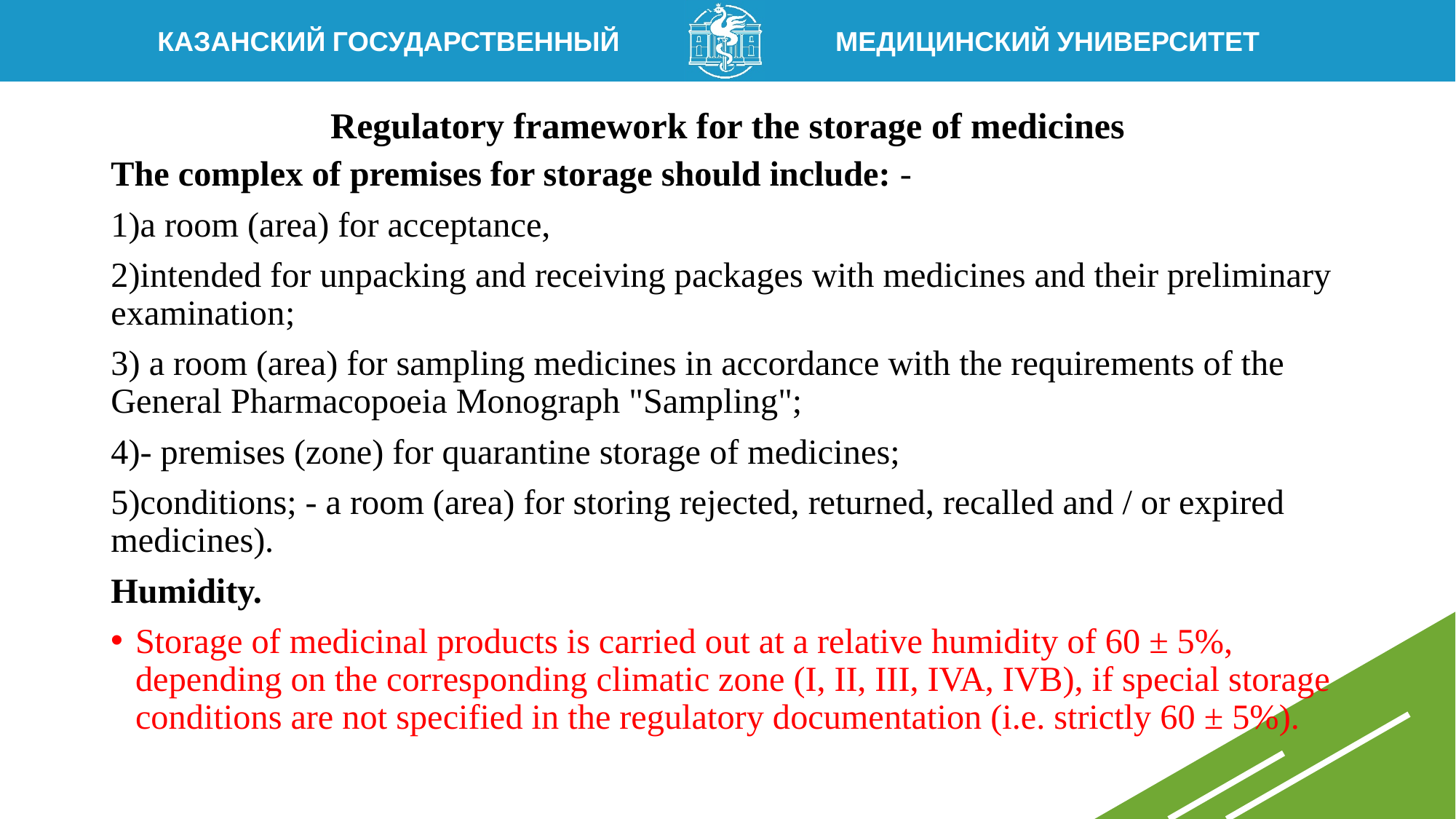

# Regulatory framework for the storage of medicines
The complex of premises for storage should include: -
1)a room (area) for acceptance,
2)intended for unpacking and receiving packages with medicines and their preliminary examination;
3) a room (area) for sampling medicines in accordance with the requirements of the General Pharmacopoeia Monograph "Sampling";
4)- premises (zone) for quarantine storage of medicines;
5)conditions; - a room (area) for storing rejected, returned, recalled and / or expired medicines).
Humidity.
Storage of medicinal products is carried out at a relative humidity of 60 ± 5%, depending on the corresponding climatic zone (I, II, III, IVA, IVB), if special storage conditions are not specified in the regulatory documentation (i.e. strictly 60 ± 5%).